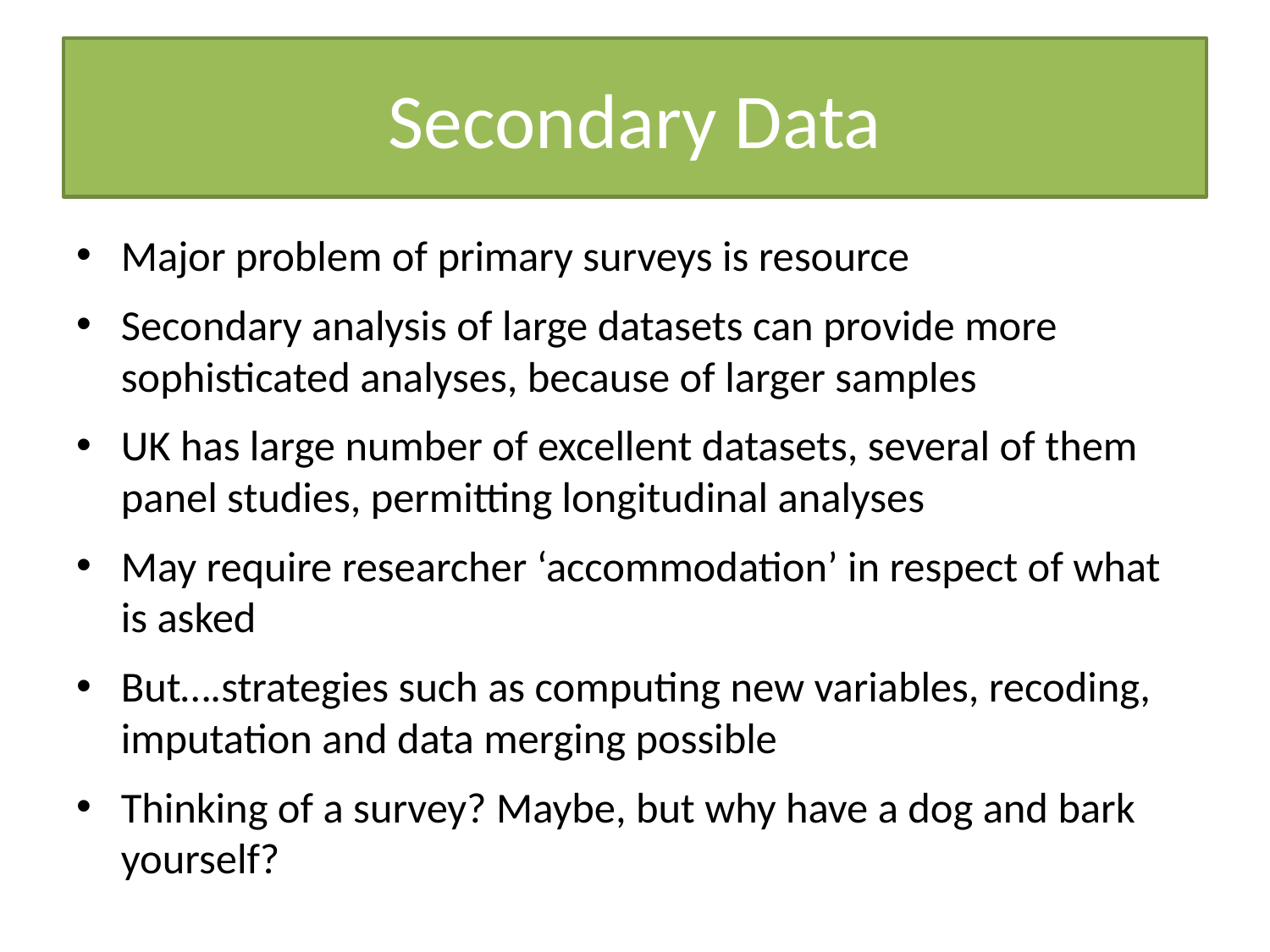

# Secondary Data
Major problem of primary surveys is resource
Secondary analysis of large datasets can provide more sophisticated analyses, because of larger samples
UK has large number of excellent datasets, several of them panel studies, permitting longitudinal analyses
May require researcher ‘accommodation’ in respect of what is asked
But….strategies such as computing new variables, recoding, imputation and data merging possible
Thinking of a survey? Maybe, but why have a dog and bark yourself?